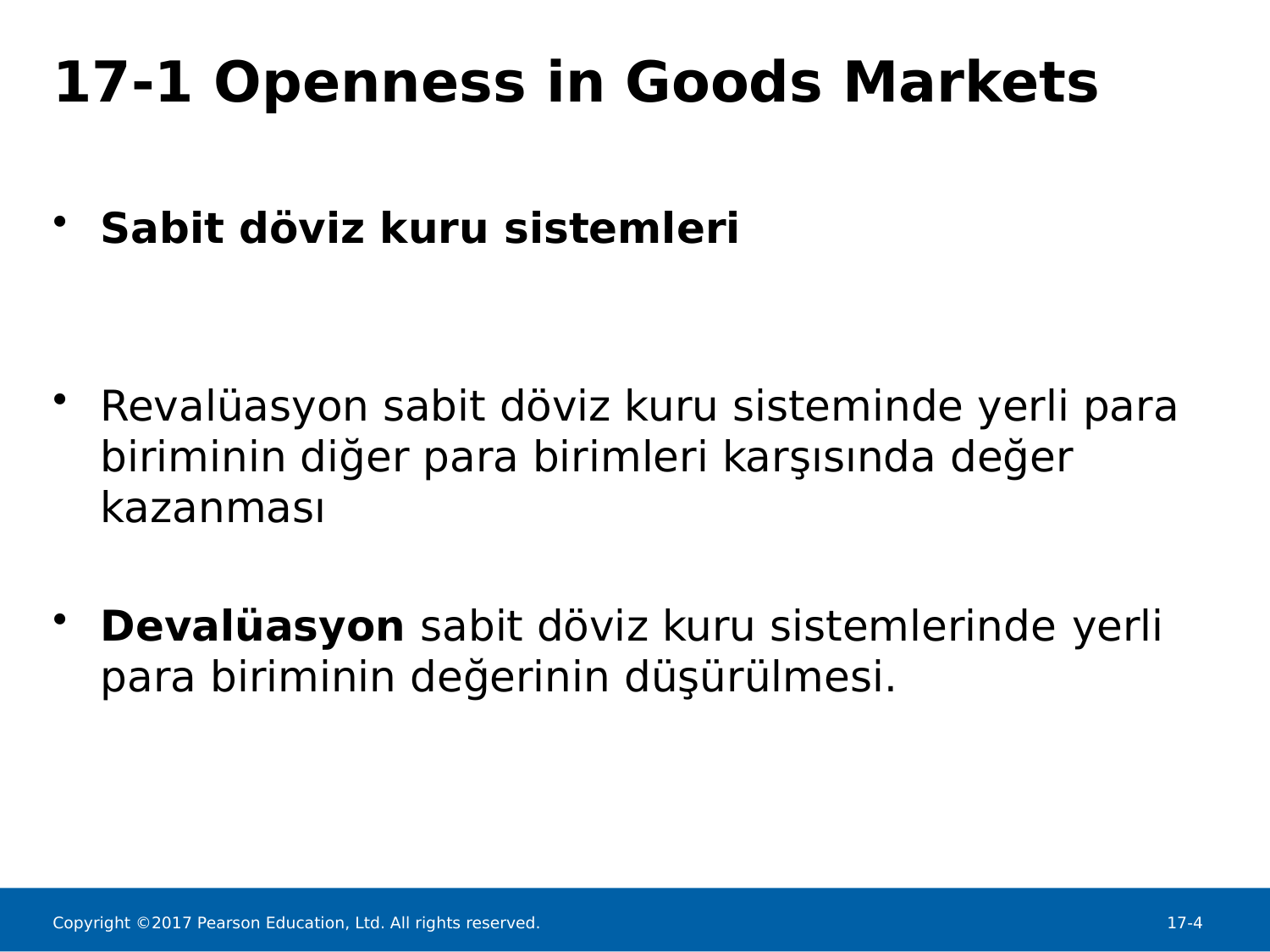

# 17-1 Openness in Goods Markets
Sabit döviz kuru sistemleri

Revalüasyon sabit döviz kuru sisteminde yerli para biriminin diğer para birimleri karşısında değer kazanması

Devalüasyon sabit döviz kuru sistemlerinde yerli para biriminin değerinin düşürülmesi.